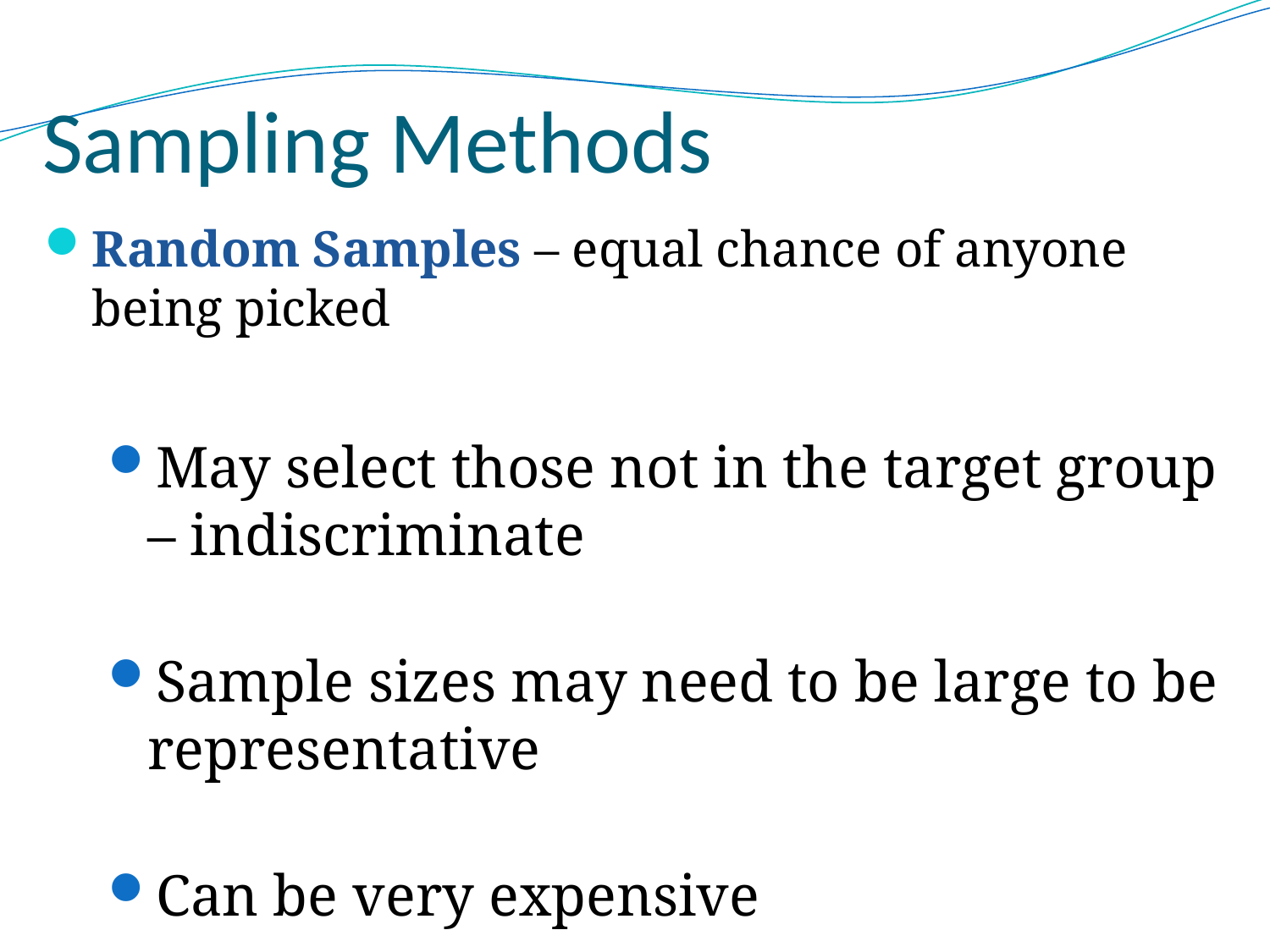

# Sampling Methods
Random Samples – equal chance of anyone being picked

May select those not in the target group – indiscriminate

Sample sizes may need to be large to be representative

Can be very expensive